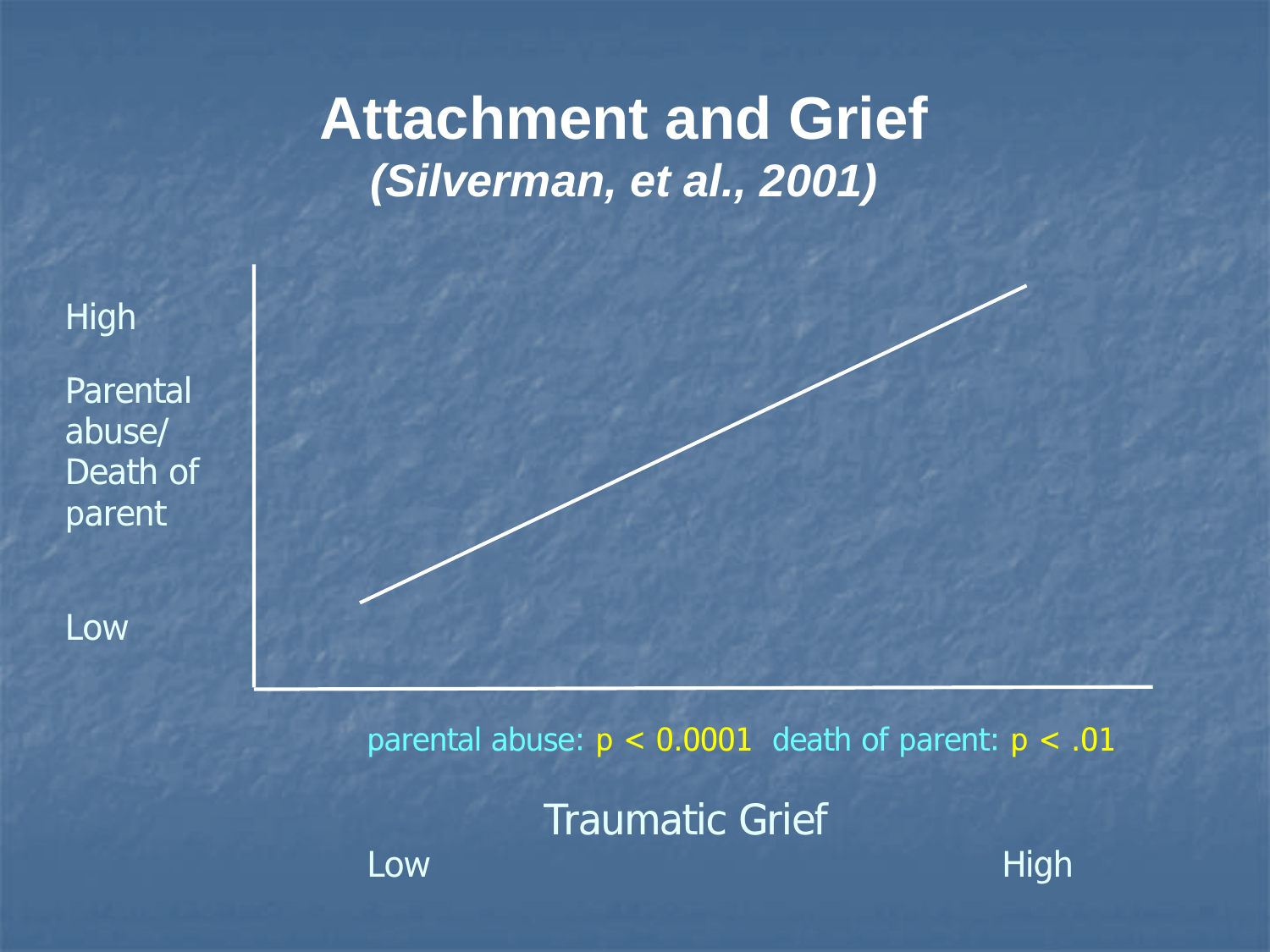

# Attachment and Grief (Silverman, et al., 2001)

High

Parental
abuse/
Death of
parent

Low

			parental abuse: p < 0.0001  death of parent: p < .01

			       	     Traumatic Grief
			Low					High